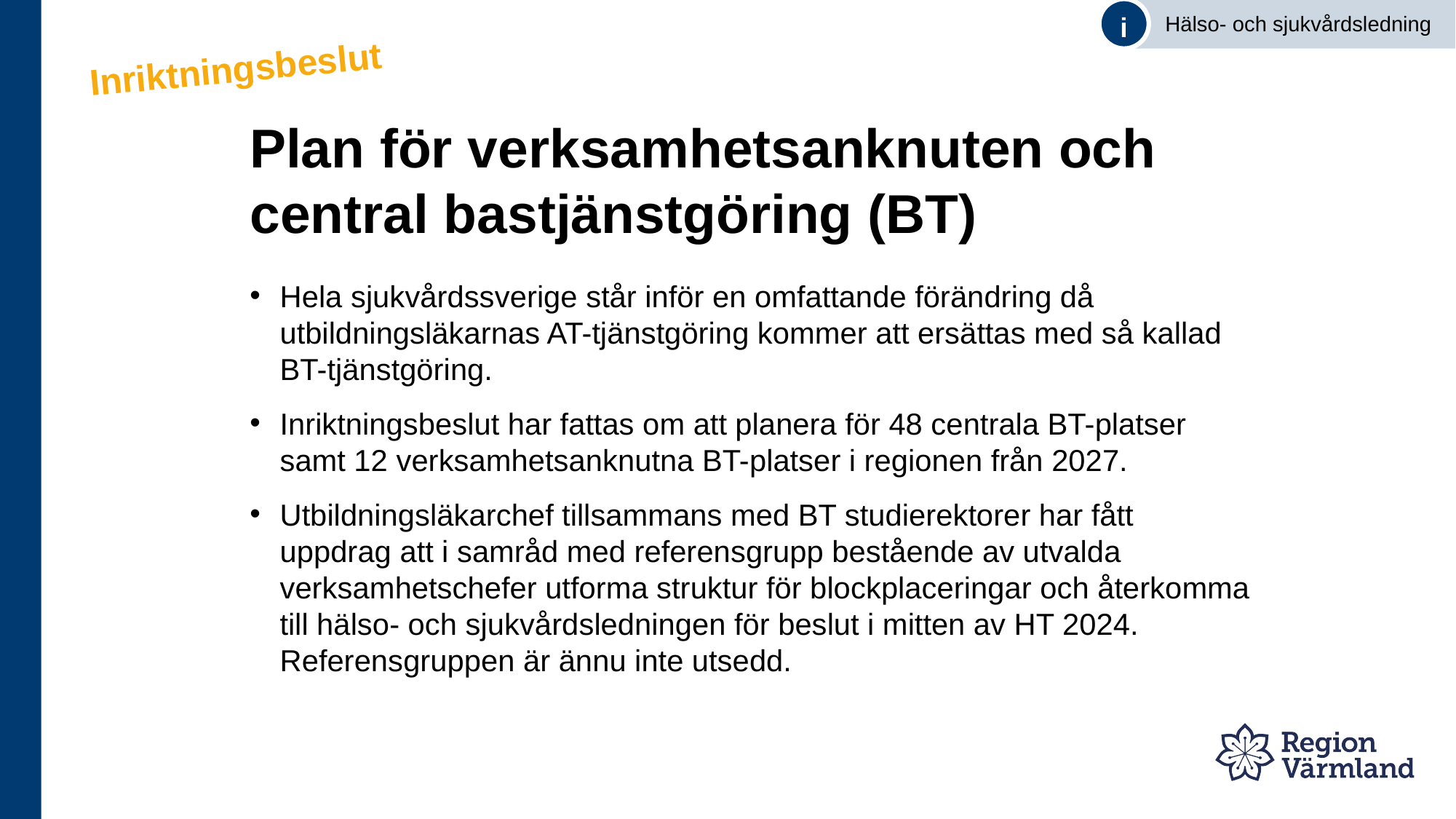

i
   Hälso- och sjukvårdsledning
Inriktningsbeslut
# Plan för verksamhetsanknuten och central bastjänstgöring (BT)
Hela sjukvårdssverige står inför en omfattande förändring då utbildningsläkarnas AT-tjänstgöring kommer att ersättas med så kallad BT-tjänstgöring.
Inriktningsbeslut har fattas om att planera för 48 centrala BT-platser samt 12 verksamhetsanknutna BT-platser i regionen från 2027.
Utbildningsläkarchef tillsammans med BT studierektorer har fått uppdrag att i samråd med referensgrupp bestående av utvalda verksamhetschefer utforma struktur för blockplaceringar och återkomma till hälso- och sjukvårdsledningen för beslut i mitten av HT 2024. Referensgruppen är ännu inte utsedd.